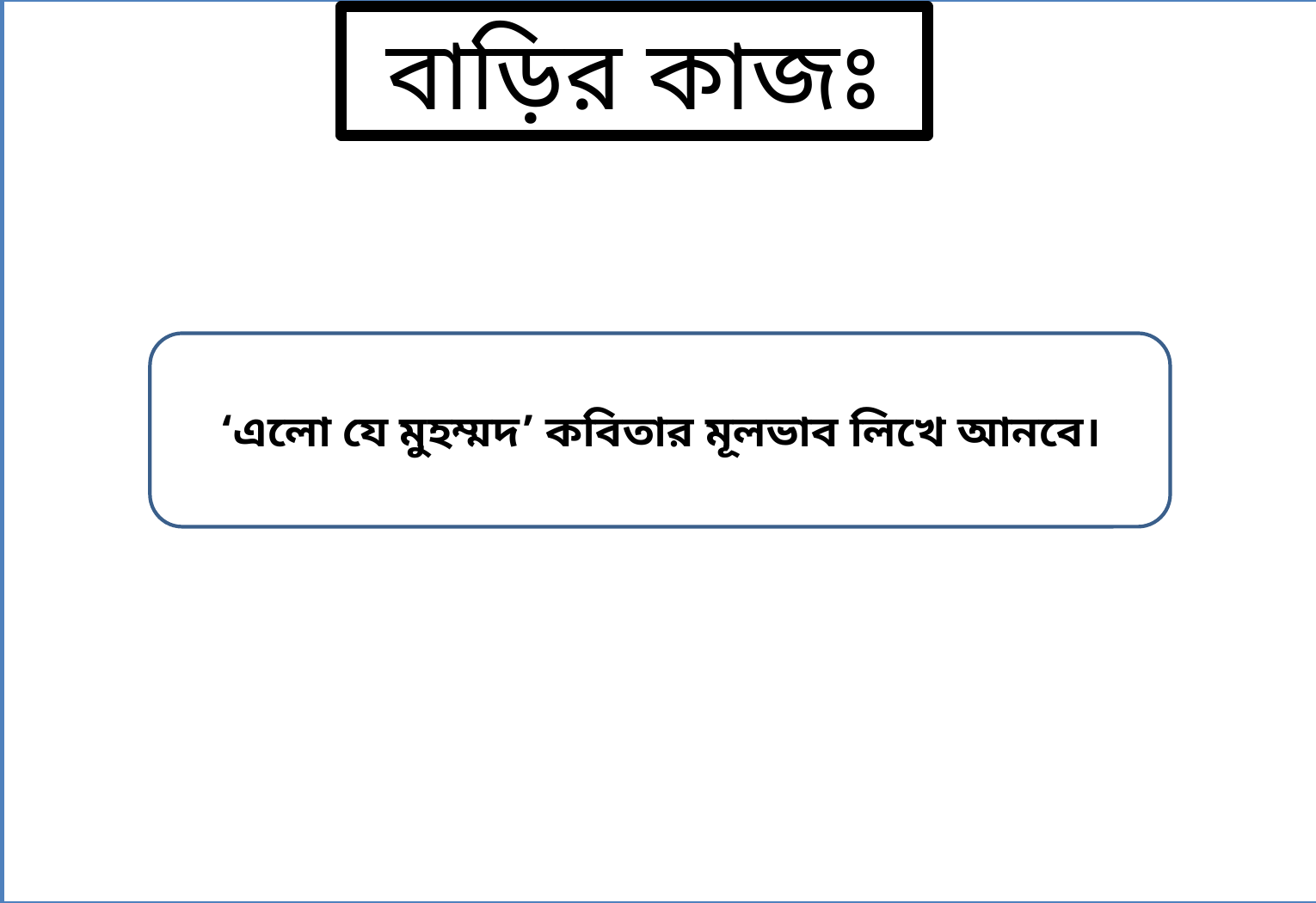

বাড়ির কাজঃ
‘এলো যে মুহম্মদ’ কবিতার মূলভাব লিখে আনবে।